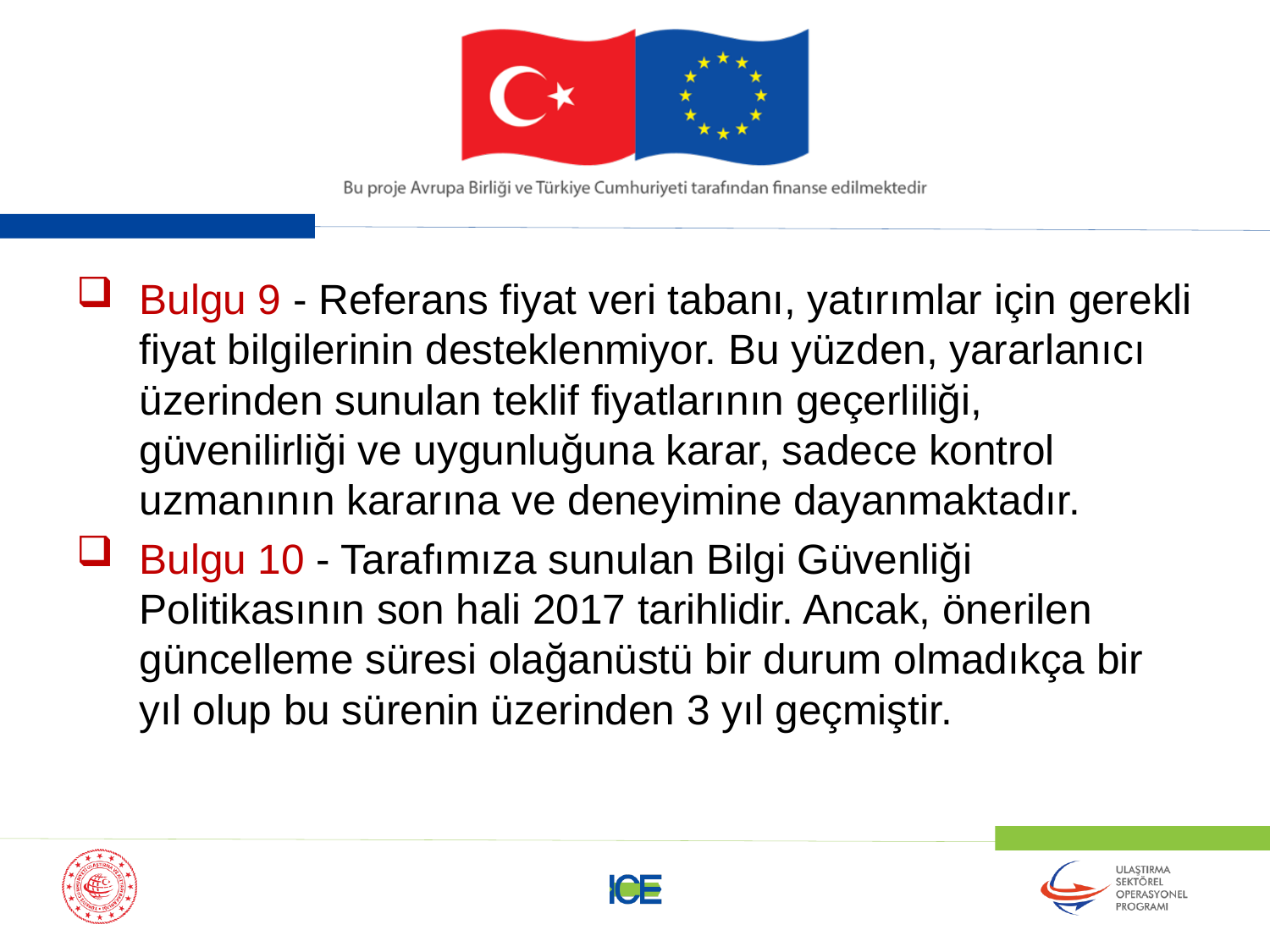

Bulgu 9 - Referans fiyat veri tabanı, yatırımlar için gerekli fiyat bilgilerinin desteklenmiyor. Bu yüzden, yararlanıcı üzerinden sunulan teklif fiyatlarının geçerliliği, güvenilirliği ve uygunluğuna karar, sadece kontrol uzmanının kararına ve deneyimine dayanmaktadır.
Bulgu 10 - Tarafımıza sunulan Bilgi Güvenliği Politikasının son hali 2017 tarihlidir. Ancak, önerilen güncelleme süresi olağanüstü bir durum olmadıkça bir yıl olup bu sürenin üzerinden 3 yıl geçmiştir.